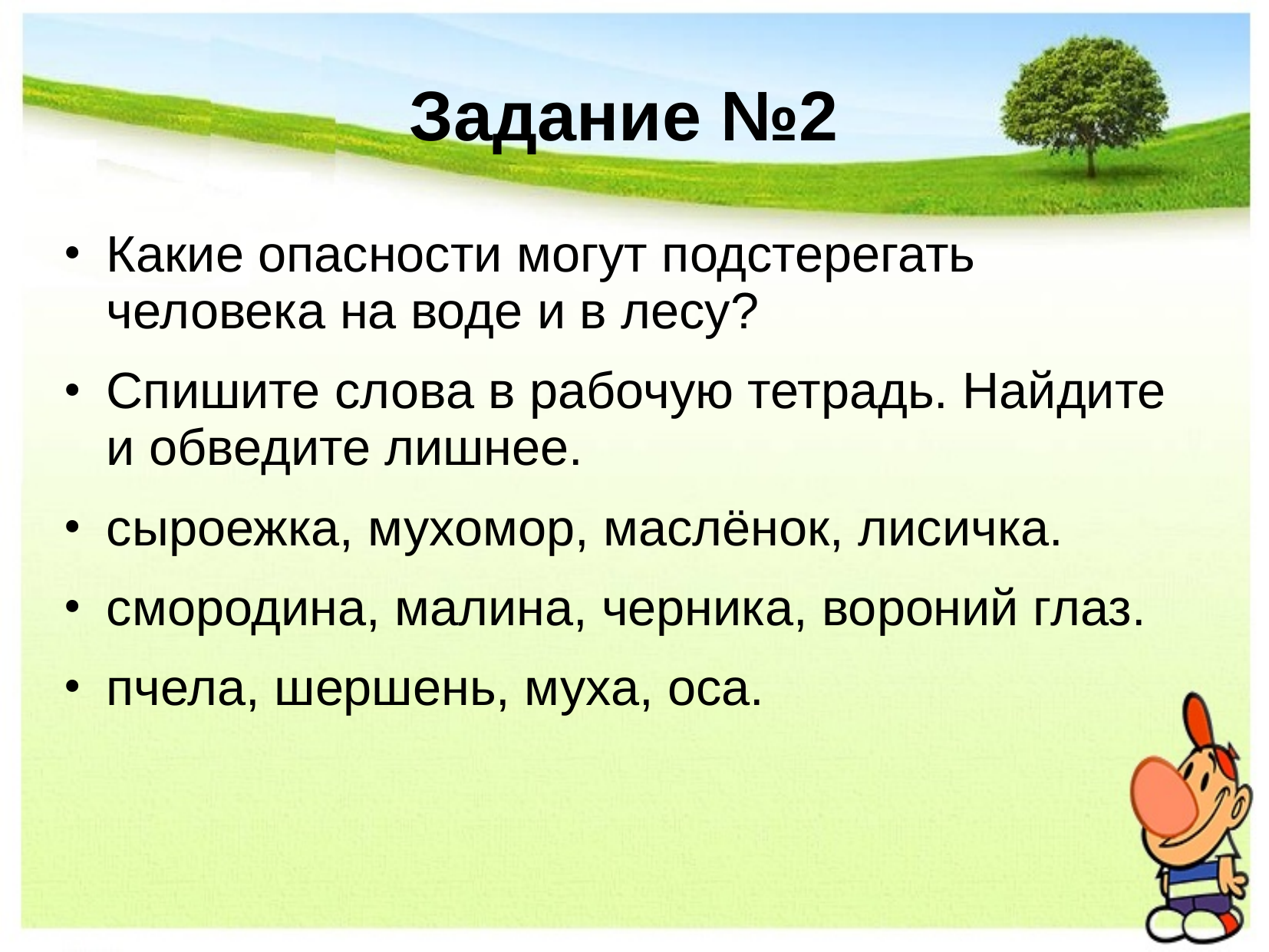

# Задание №2
Какие опасности могут подстерегать человека на воде и в лесу?
Спишите слова в рабочую тетрадь. Найдите и обведите лишнее.
сыроежка, мухомор, маслёнок, лисичка.
смородина, малина, черника, вороний глаз.
пчела, шершень, муха, оса.